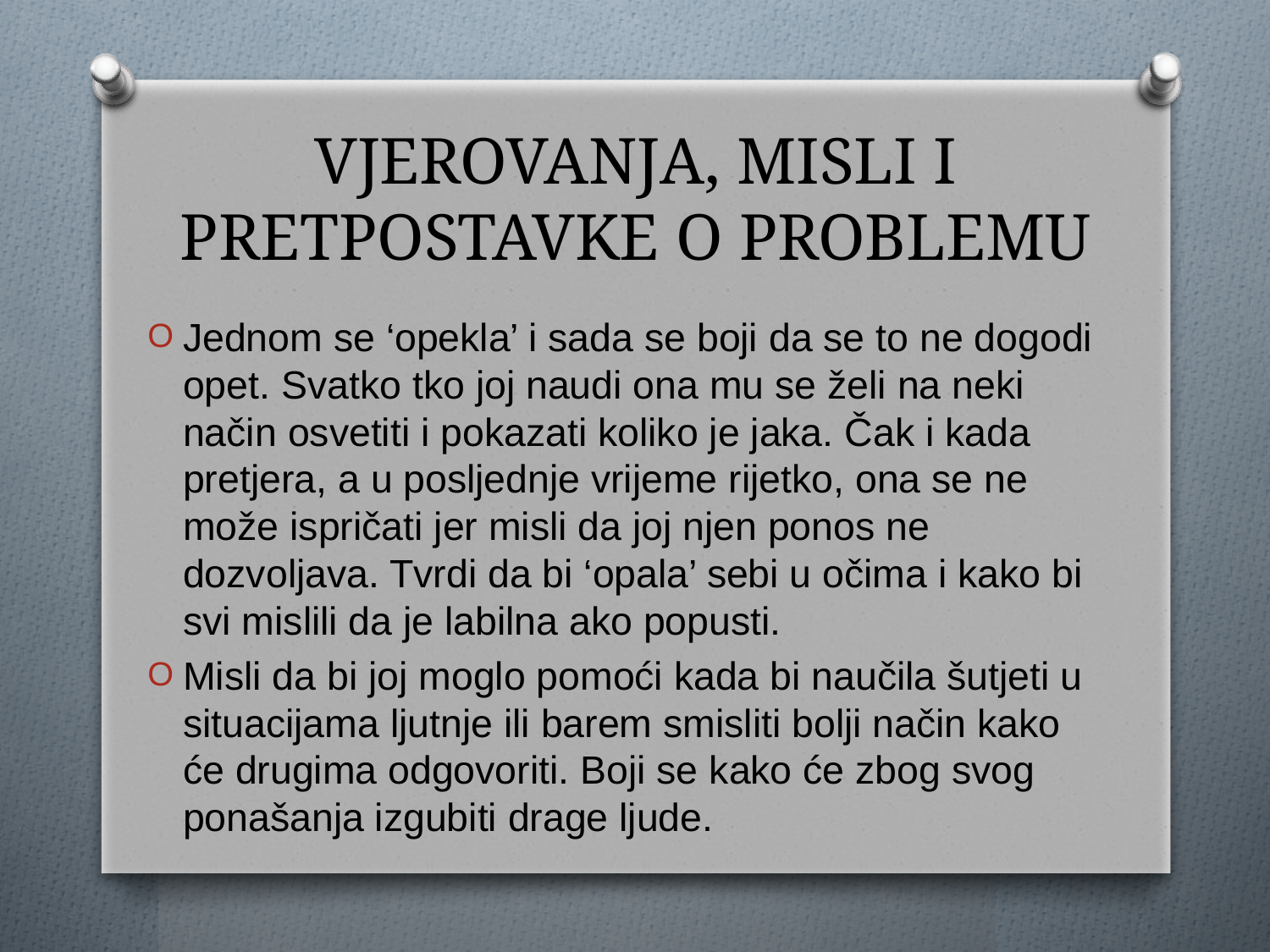

# VJEROVANJA, MISLI I PRETPOSTAVKE O PROBLEMU
Jednom se ‘opekla’ i sada se boji da se to ne dogodi opet. Svatko tko joj naudi ona mu se želi na neki način osvetiti i pokazati koliko je jaka. Čak i kada pretjera, a u posljednje vrijeme rijetko, ona se ne može ispričati jer misli da joj njen ponos ne dozvoljava. Tvrdi da bi ‘opala’ sebi u očima i kako bi svi mislili da je labilna ako popusti.
Misli da bi joj moglo pomoći kada bi naučila šutjeti u situacijama ljutnje ili barem smisliti bolji način kako će drugima odgovoriti. Boji se kako će zbog svog ponašanja izgubiti drage ljude.